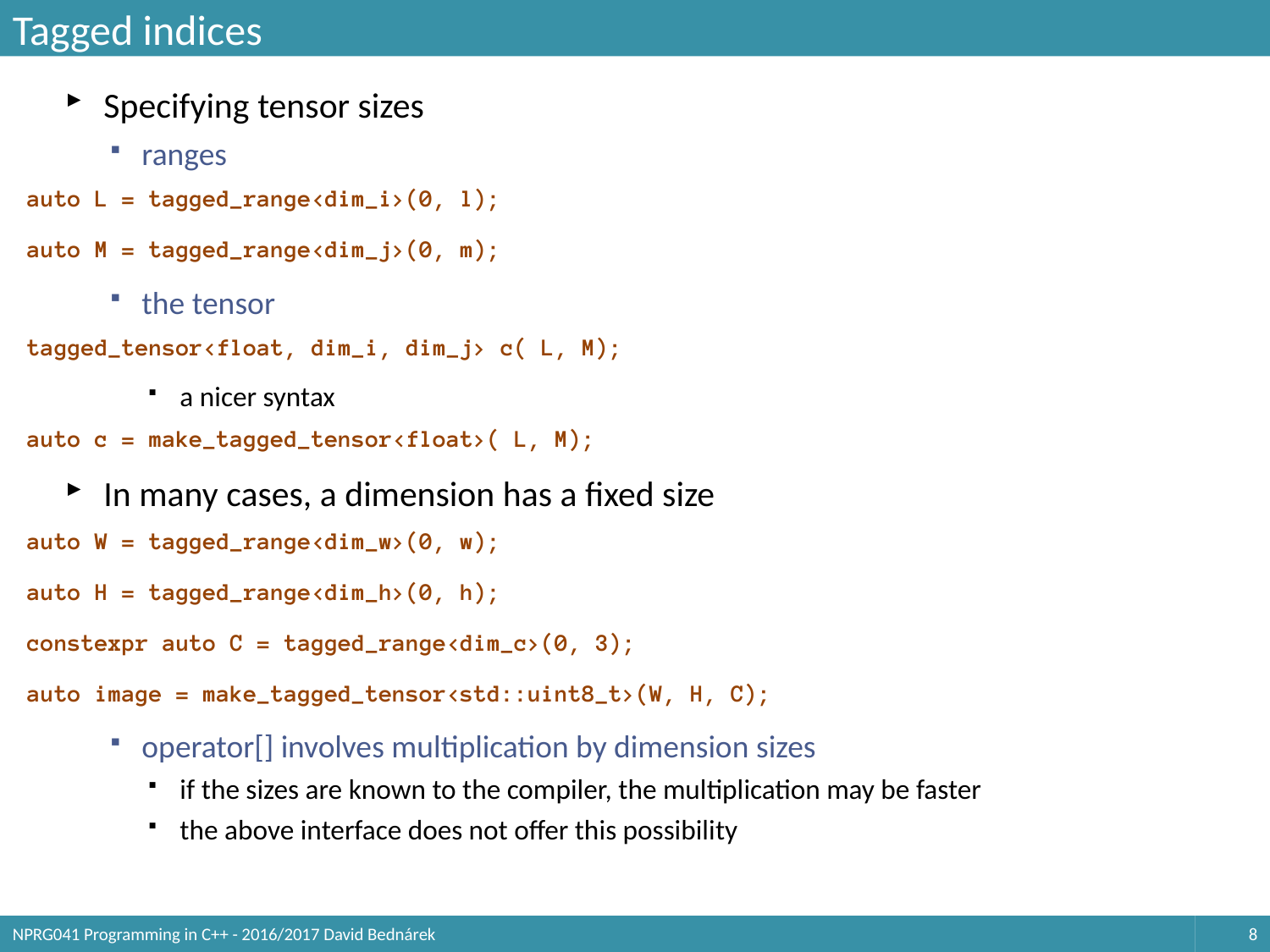

# Tagged indices
Specifying tensor sizes
ranges
auto L = tagged_range<dim_i>(0, l);
auto M = tagged_range<dim_j>(0, m);
the tensor
tagged_tensor<float, dim_i, dim_j> c( L, M);
a nicer syntax
auto c = make_tagged_tensor<float>( L, M);
In many cases, a dimension has a fixed size
auto W = tagged_range<dim_w>(0, w);
auto H = tagged_range<dim_h>(0, h);
constexpr auto C = tagged_range<dim_c>(0, 3);
auto image = make_tagged_tensor<std::uint8_t>(W, H, C);
operator[] involves multiplication by dimension sizes
if the sizes are known to the compiler, the multiplication may be faster
the above interface does not offer this possibility

NPRG041 Programming in C++ - 2016/2017 David Bednárek
8